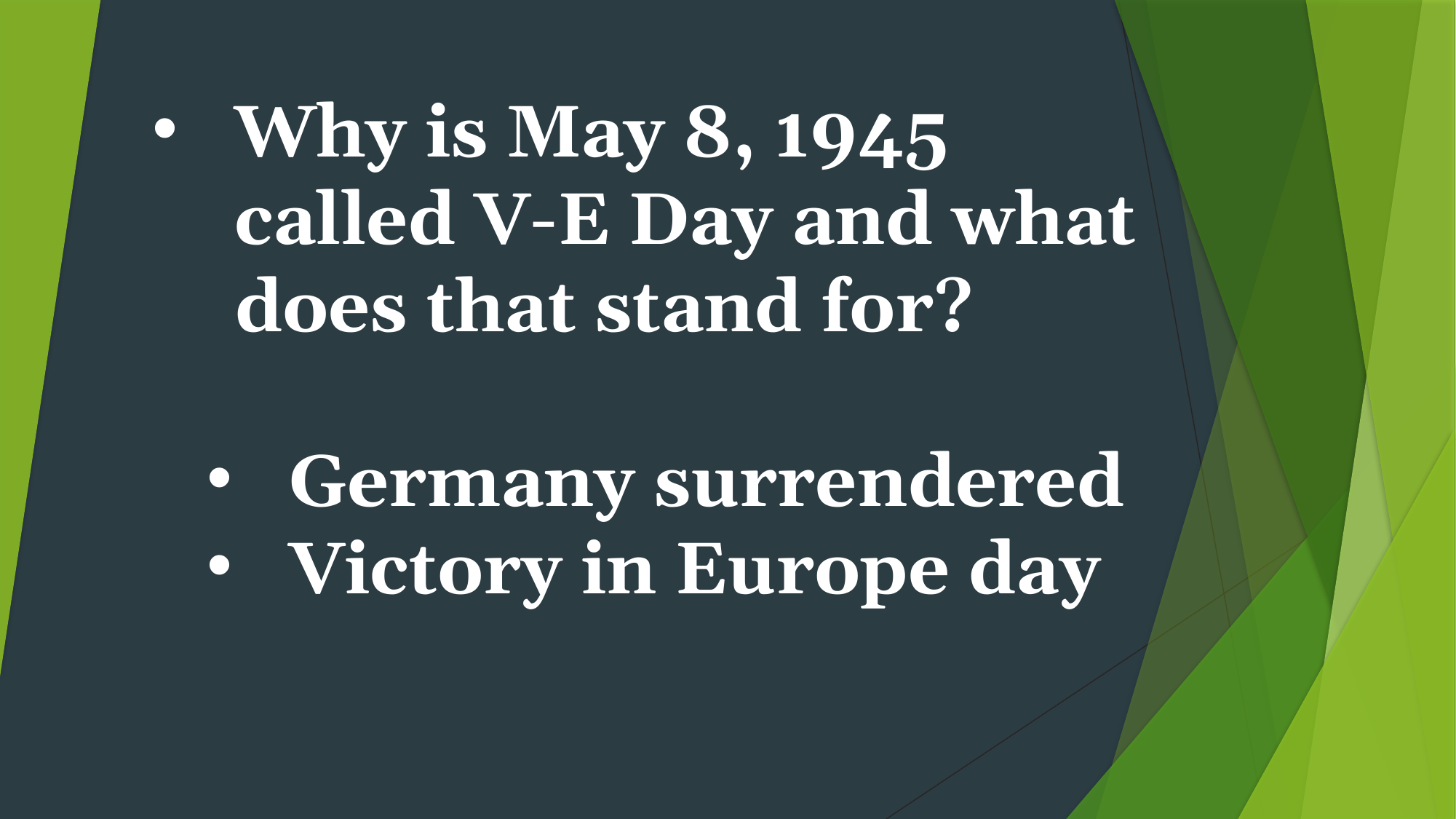

Why is May 8, 1945 called V-E Day and what does that stand for?

Germany surrendered
Victory in Europe day